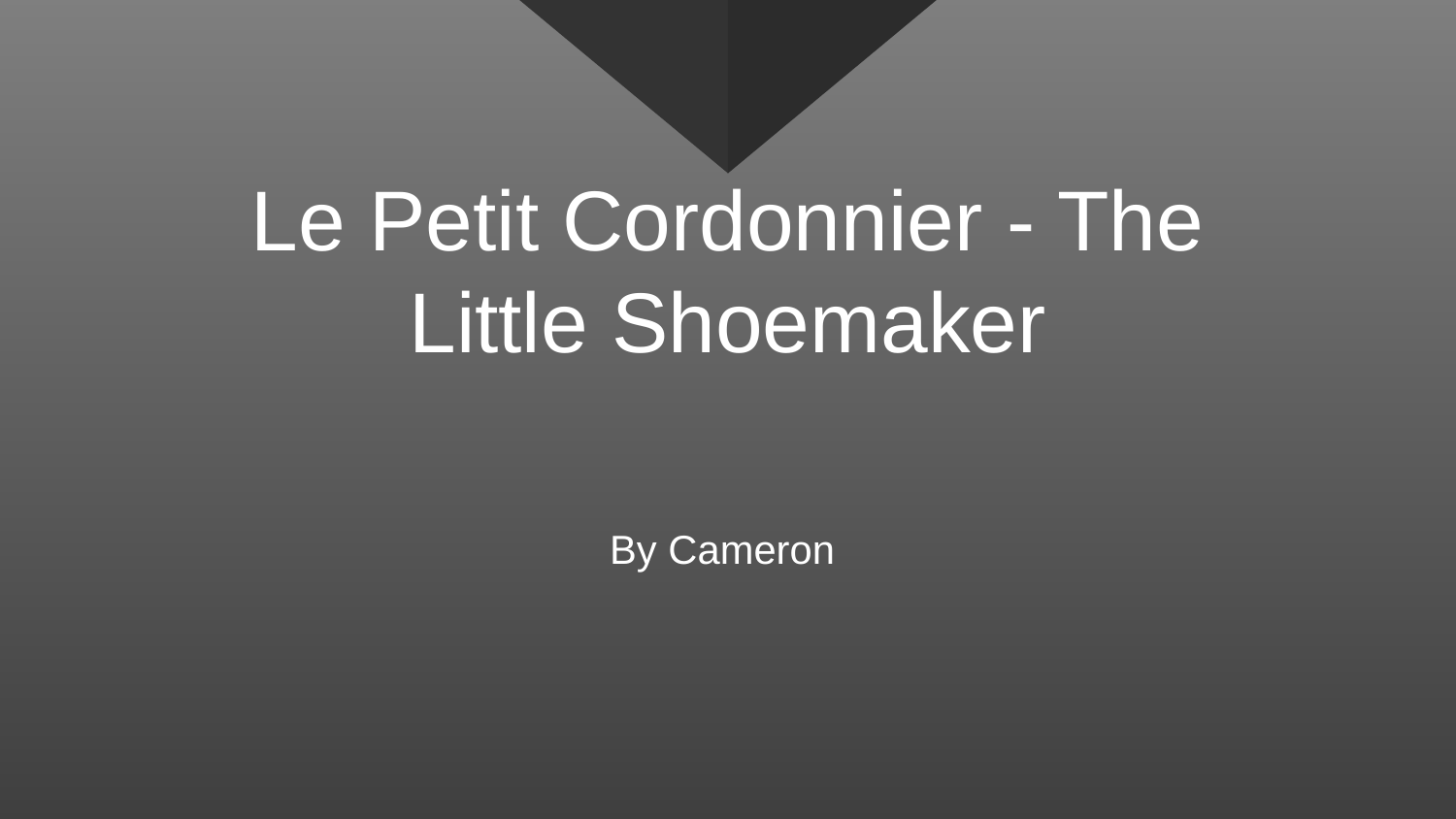

# Le Petit Cordonnier - The Little Shoemaker

By Cameron